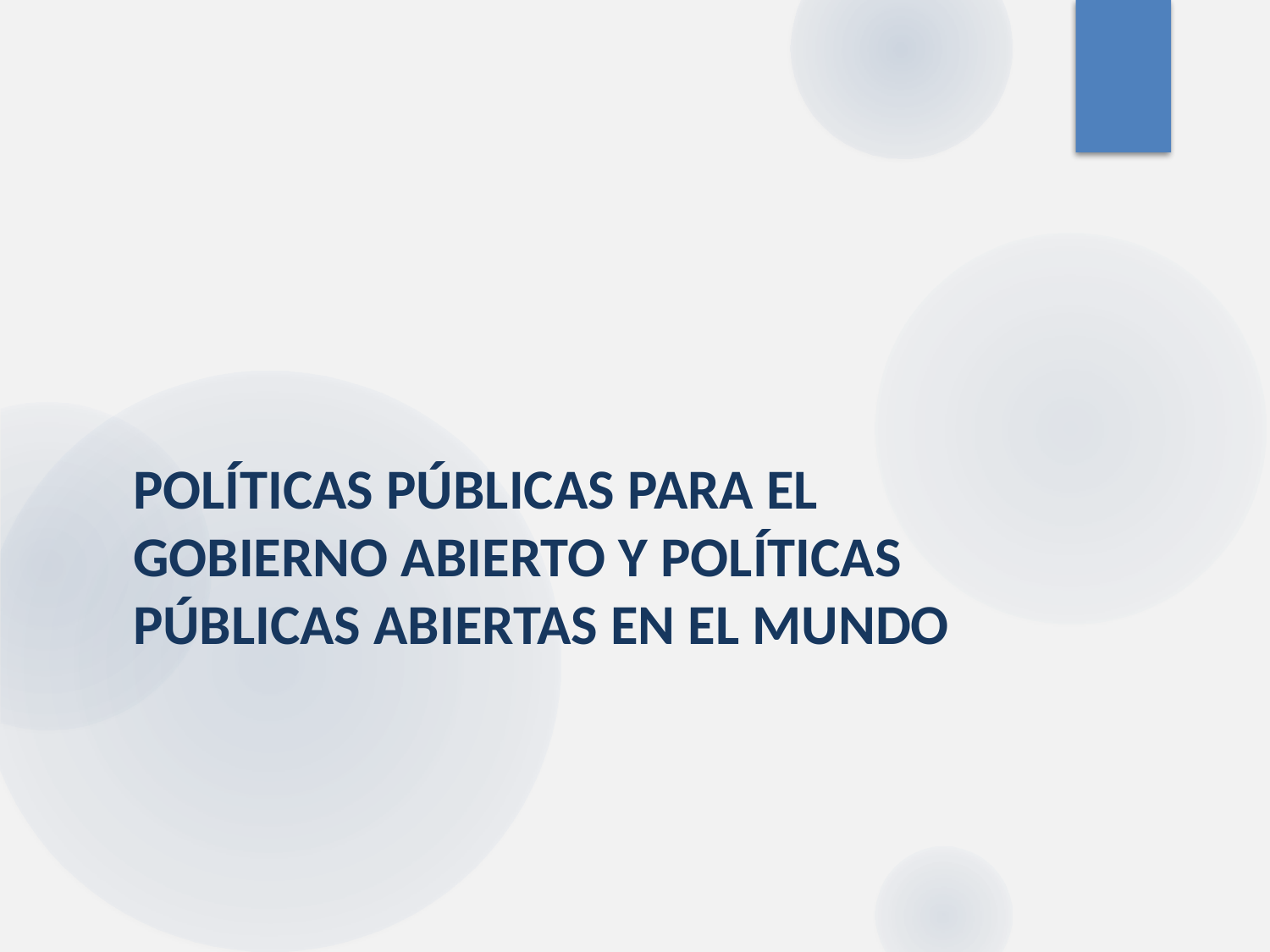

Políticas públicas para el gobierno abierto y políticas públicas abiertas en el mundo